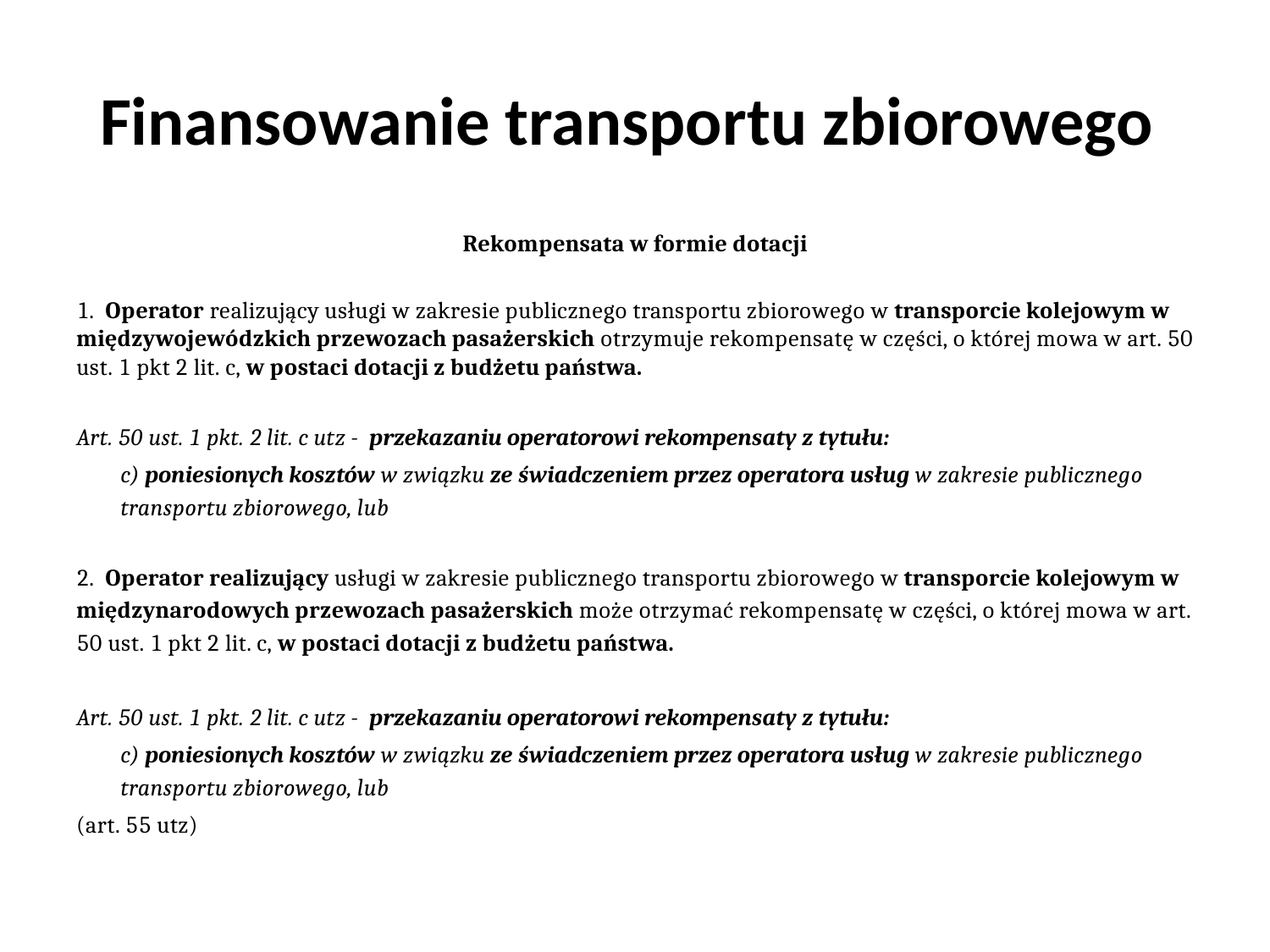

# Finansowanie transportu zbiorowego
Rekompensata w formie dotacji

1.  Operator realizujący usługi w zakresie publicznego transportu zbiorowego w transporcie kolejowym w międzywojewódzkich przewozach pasażerskich otrzymuje rekompensatę w części, o której mowa w art. 50 ust. 1 pkt 2 lit. c, w postaci dotacji z budżetu państwa.

Art. 50 ust. 1 pkt. 2 lit. c utz -  przekazaniu operatorowi rekompensaty z tytułu:
c) poniesionych kosztów w związku ze świadczeniem przez operatora usług w zakresie publicznego transportu zbiorowego, lub

2.  Operator realizujący usługi w zakresie publicznego transportu zbiorowego w transporcie kolejowym w międzynarodowych przewozach pasażerskich może otrzymać rekompensatę w części, o której mowa w art. 50 ust. 1 pkt 2 lit. c, w postaci dotacji z budżetu państwa.

Art. 50 ust. 1 pkt. 2 lit. c utz -  przekazaniu operatorowi rekompensaty z tytułu:
c) poniesionych kosztów w związku ze świadczeniem przez operatora usług w zakresie publicznego transportu zbiorowego, lub
(art. 55 utz)